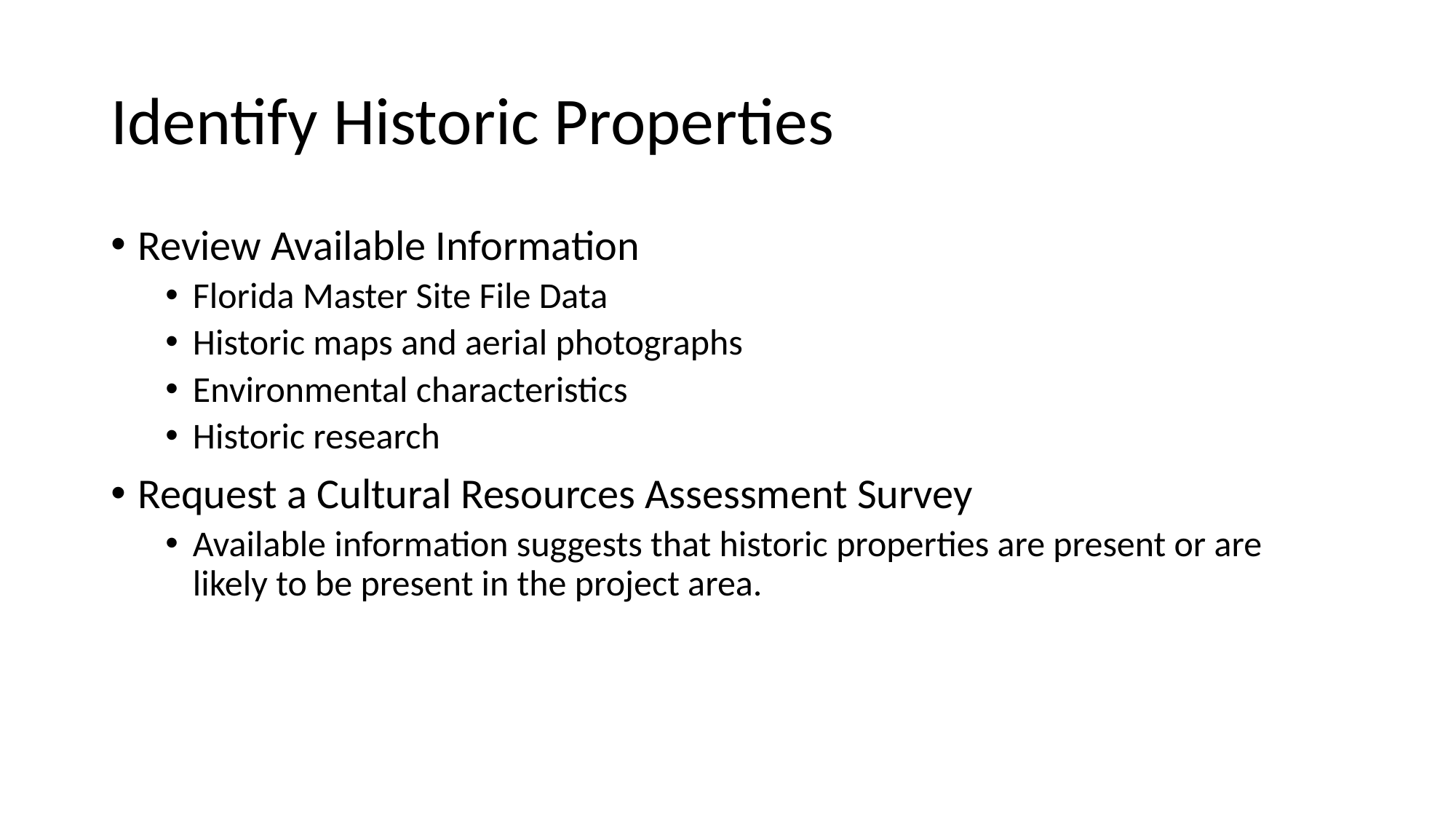

# Identify Historic Properties
Review Available Information
Florida Master Site File Data
Historic maps and aerial photographs
Environmental characteristics
Historic research
Request a Cultural Resources Assessment Survey
Available information suggests that historic properties are present or are likely to be present in the project area.